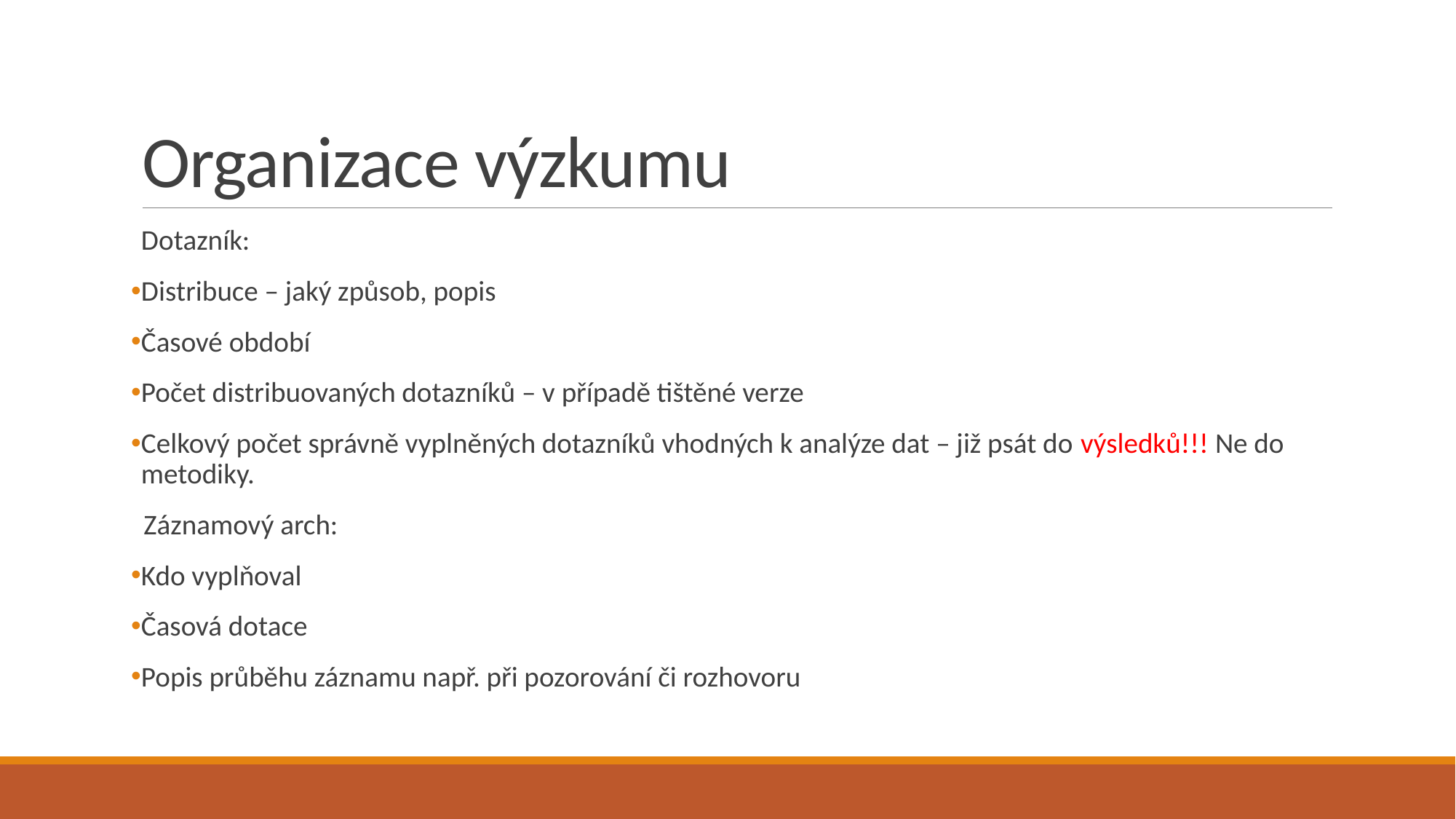

# Organizace výzkumu
Dotazník:
Distribuce – jaký způsob, popis
Časové období
Počet distribuovaných dotazníků – v případě tištěné verze
Celkový počet správně vyplněných dotazníků vhodných k analýze dat – již psát do výsledků!!! Ne do metodiky.
  Záznamový arch:
Kdo vyplňoval
Časová dotace
Popis průběhu záznamu např. při pozorování či rozhovoru